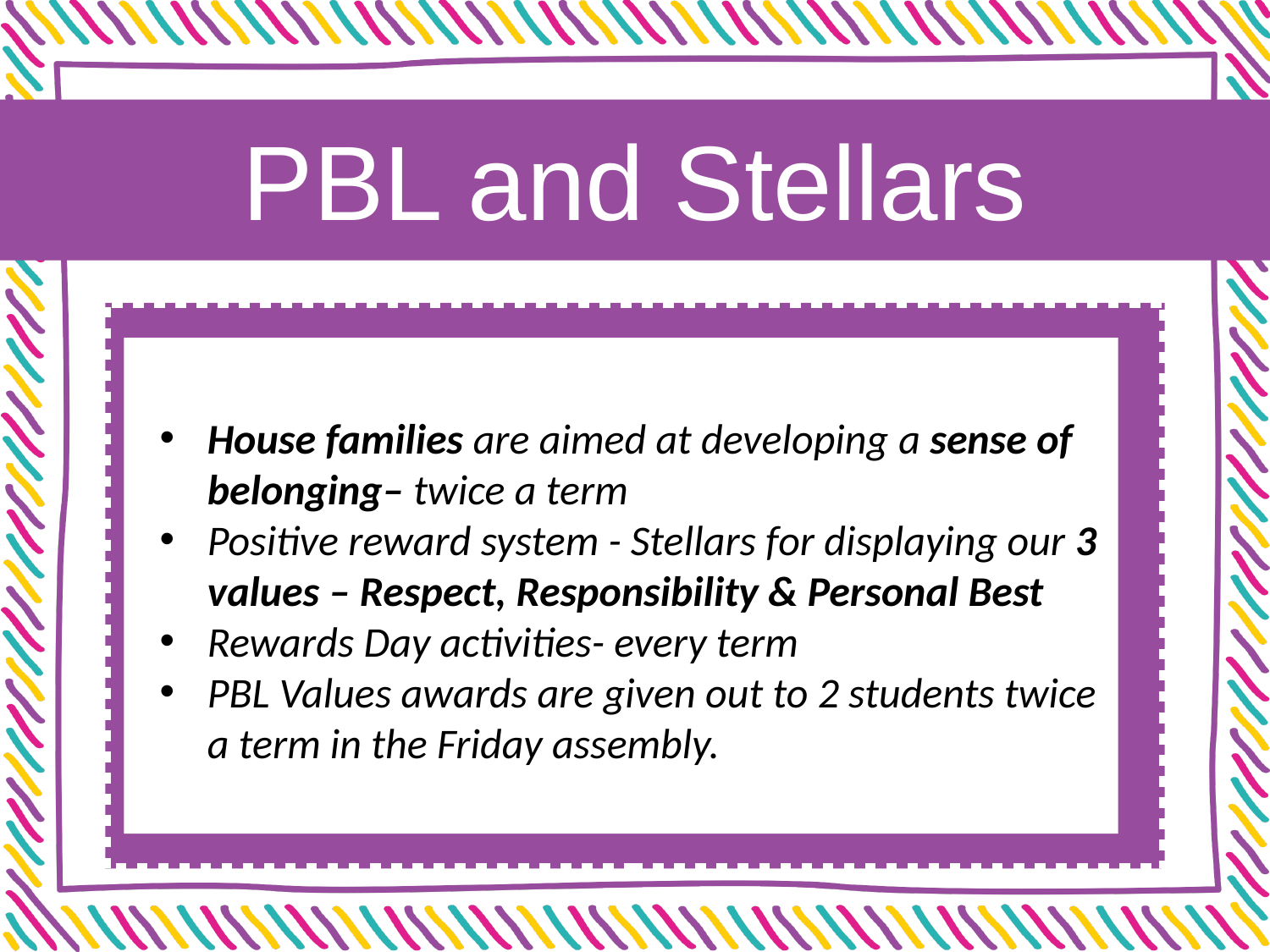

PBL and Stellars

House families are aimed at developing a sense of belonging– twice a term
Positive reward system - Stellars for displaying our 3 values – Respect, Responsibility & Personal Best
Rewards Day activities- every term
PBL Values awards are given out to 2 students twice a term in the Friday assembly.